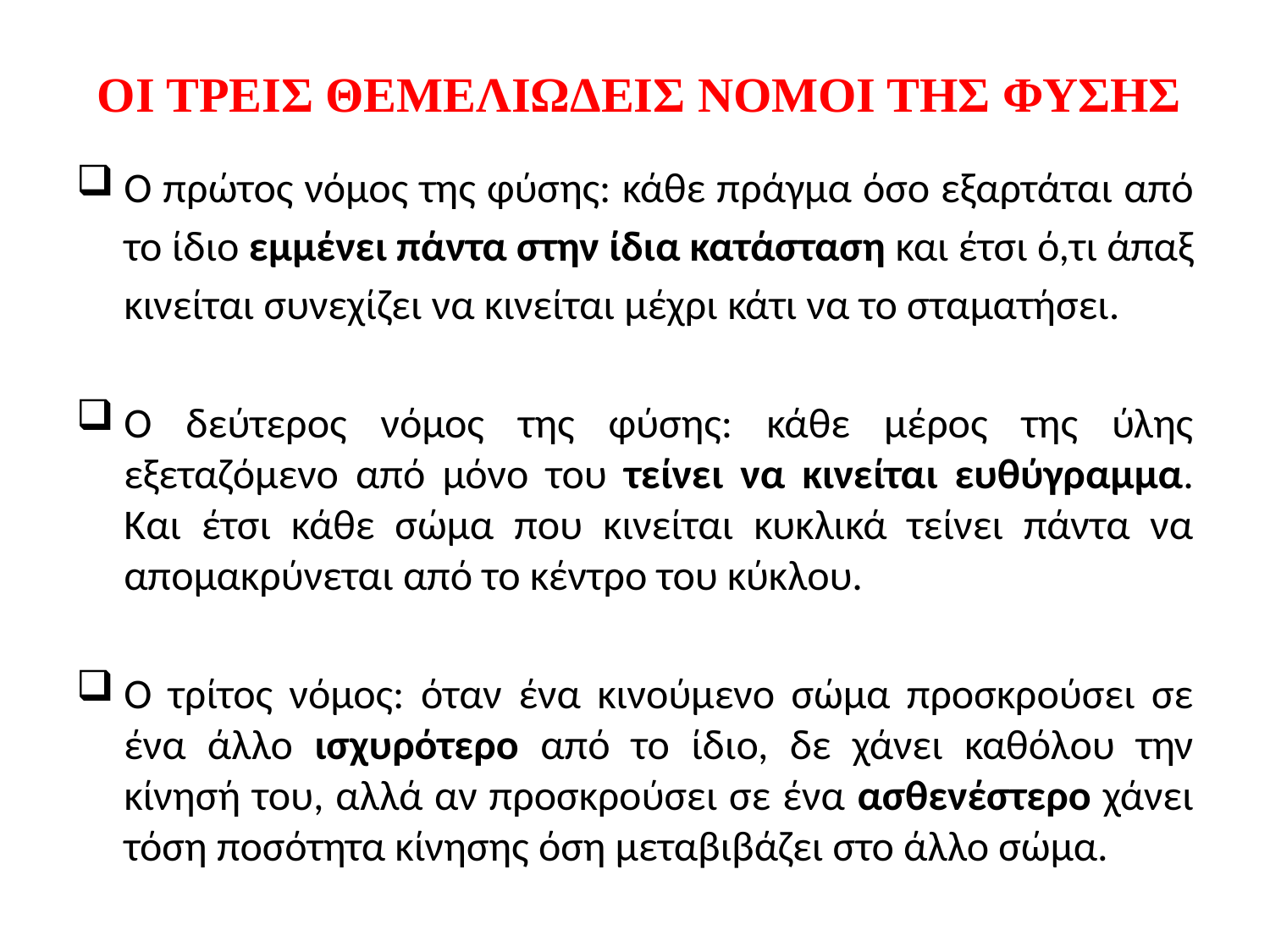

ΟΙ ΤΡΕΙΣ ΘΕΜΕΛΙΩΔΕΙΣ ΝΟΜΟΙ ΤΗΣ ΦΥΣΗΣ
Ο πρώτος νόμος της φύσης: κάθε πράγμα όσο εξαρτάται από το ίδιο εμμένει πάντα στην ίδια κατάσταση και έτσι ό,τι άπαξ κινείται συνεχίζει να κινείται μέχρι κάτι να το σταματήσει.

Ο δεύτερος νόμος της φύσης: κάθε μέρος της ύλης εξεταζόμενο από μόνο του τείνει να κινείται ευθύγραμμα. Και έτσι κάθε σώμα που κινείται κυκλικά τείνει πάντα να απομακρύνεται από το κέντρο του κύκλου.

Ο τρίτος νόμος: όταν ένα κινούμενο σώμα προσκρούσει σε ένα άλλο ισχυρότερο από το ίδιο, δε χάνει καθόλου την κίνησή του, αλλά αν προσκρούσει σε ένα ασθενέστερο χάνει τόση ποσότητα κίνησης όση μεταβιβάζει στο άλλο σώμα.